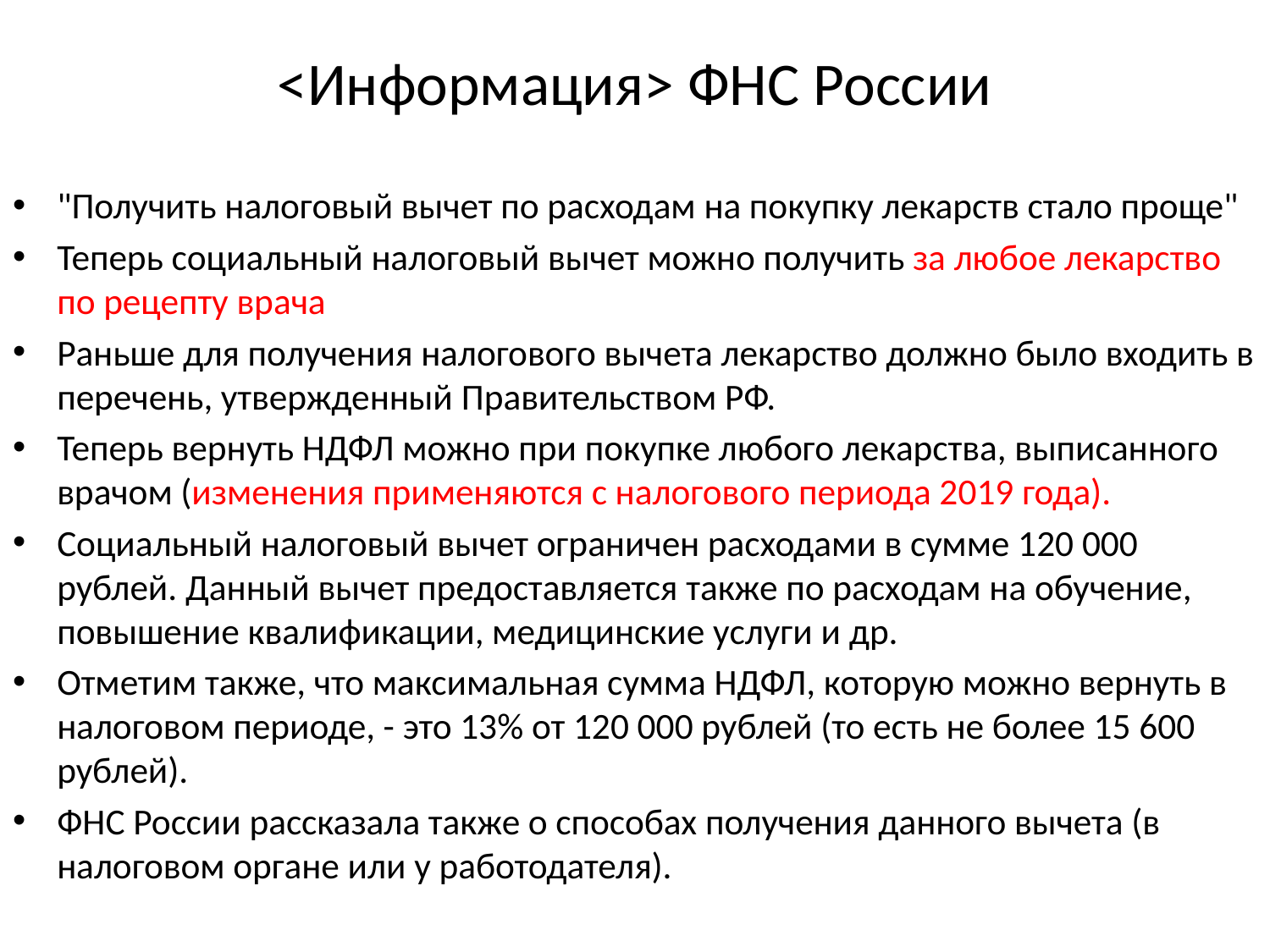

# <Информация> ФНС России
"Получить налоговый вычет по расходам на покупку лекарств стало проще"
Теперь социальный налоговый вычет можно получить за любое лекарство по рецепту врача
Раньше для получения налогового вычета лекарство должно было входить в перечень, утвержденный Правительством РФ.
Теперь вернуть НДФЛ можно при покупке любого лекарства, выписанного врачом (изменения применяются с налогового периода 2019 года).
Социальный налоговый вычет ограничен расходами в сумме 120 000 рублей. Данный вычет предоставляется также по расходам на обучение, повышение квалификации, медицинские услуги и др.
Отметим также, что максимальная сумма НДФЛ, которую можно вернуть в налоговом периоде, - это 13% от 120 000 рублей (то есть не более 15 600 рублей).
ФНС России рассказала также о способах получения данного вычета (в налоговом органе или у работодателя).